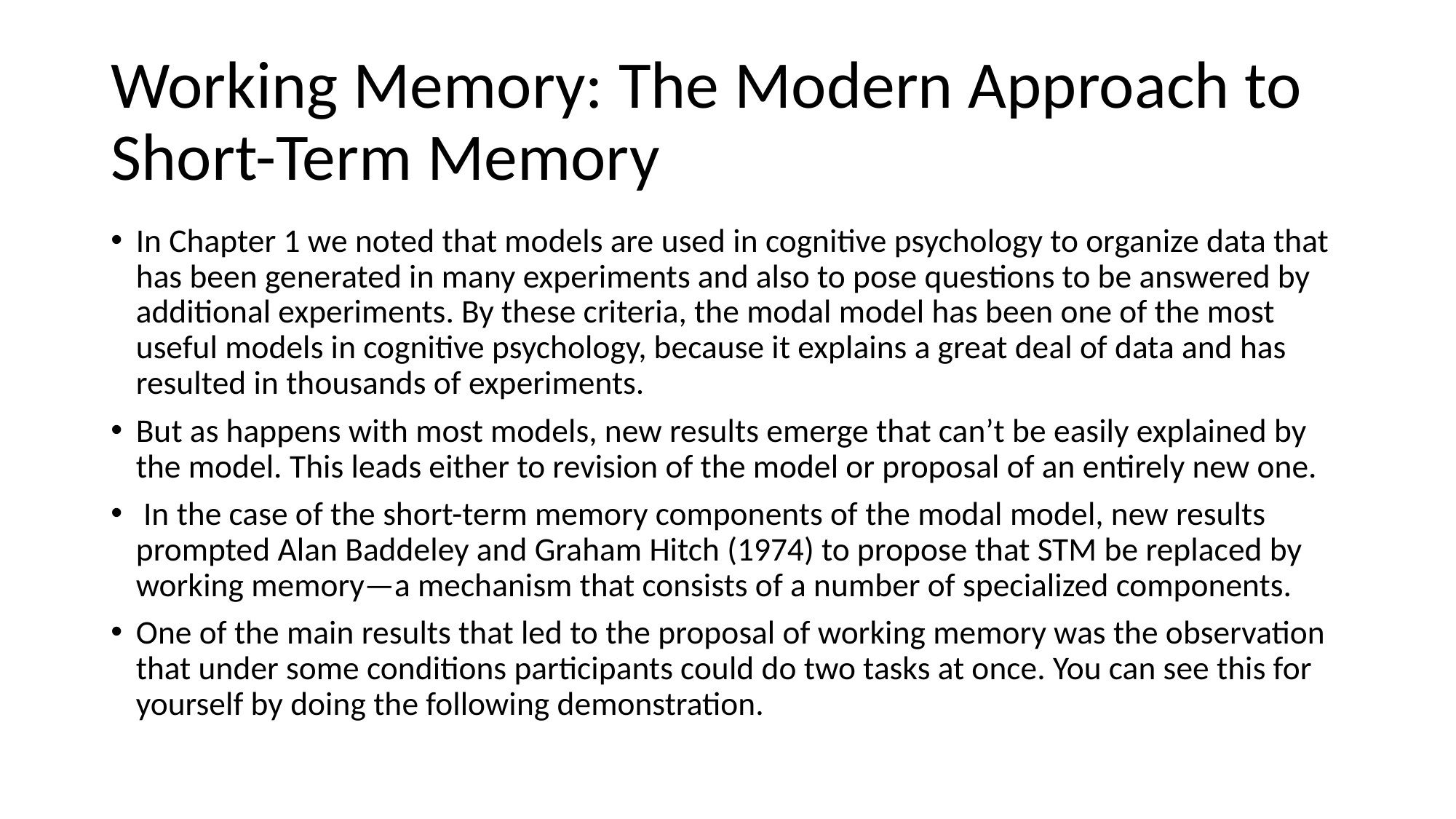

# Working Memory: The Modern Approach to Short-Term Memory
In Chapter 1 we noted that models are used in cognitive psychology to organize data that has been generated in many experiments and also to pose questions to be answered by additional experiments. By these criteria, the modal model has been one of the most useful models in cognitive psychology, because it explains a great deal of data and has resulted in thousands of experiments.
But as happens with most models, new results emerge that can’t be easily explained by the model. This leads either to revision of the model or proposal of an entirely new one.
 In the case of the short-term memory components of the modal model, new results prompted Alan Baddeley and Graham Hitch (1974) to propose that STM be replaced by working memory—a mechanism that consists of a number of specialized components.
One of the main results that led to the proposal of working memory was the observation that under some conditions participants could do two tasks at once. You can see this for yourself by doing the following demonstration.